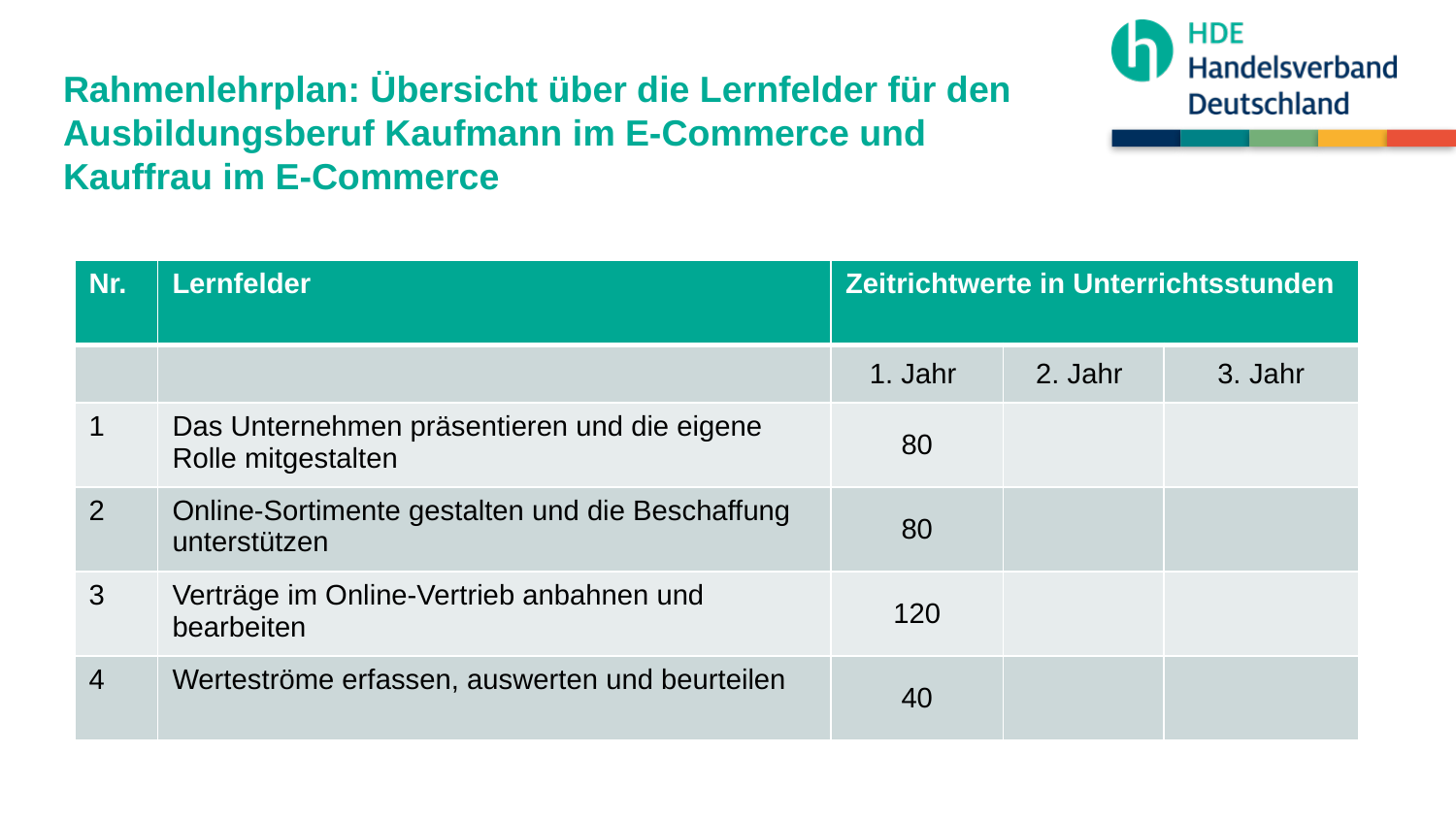

# Rahmenlehrplan: Übersicht über die Lernfelder für den Ausbildungsberuf Kaufmann im E-Commerce und Kauffrau im E-Commerce
| Nr. | Lernfelder | Zeitrichtwerte in Unterrichtsstunden |  |  |
| --- | --- | --- | --- | --- |
|  |  | 1. Jahr | 2. Jahr | 3. Jahr |
| 1 | Das Unternehmen präsentieren und die eigene Rolle mitgestalten | 80 |  |  |
| 2 | Online-Sortimente gestalten und die Beschaffung unterstützen | 80 |  |  |
| 3 | Verträge im Online-Vertrieb anbahnen und bearbeiten | 120 |  |  |
| 4 | Werteströme erfassen, auswerten und beurteilen | 40 |  |  |